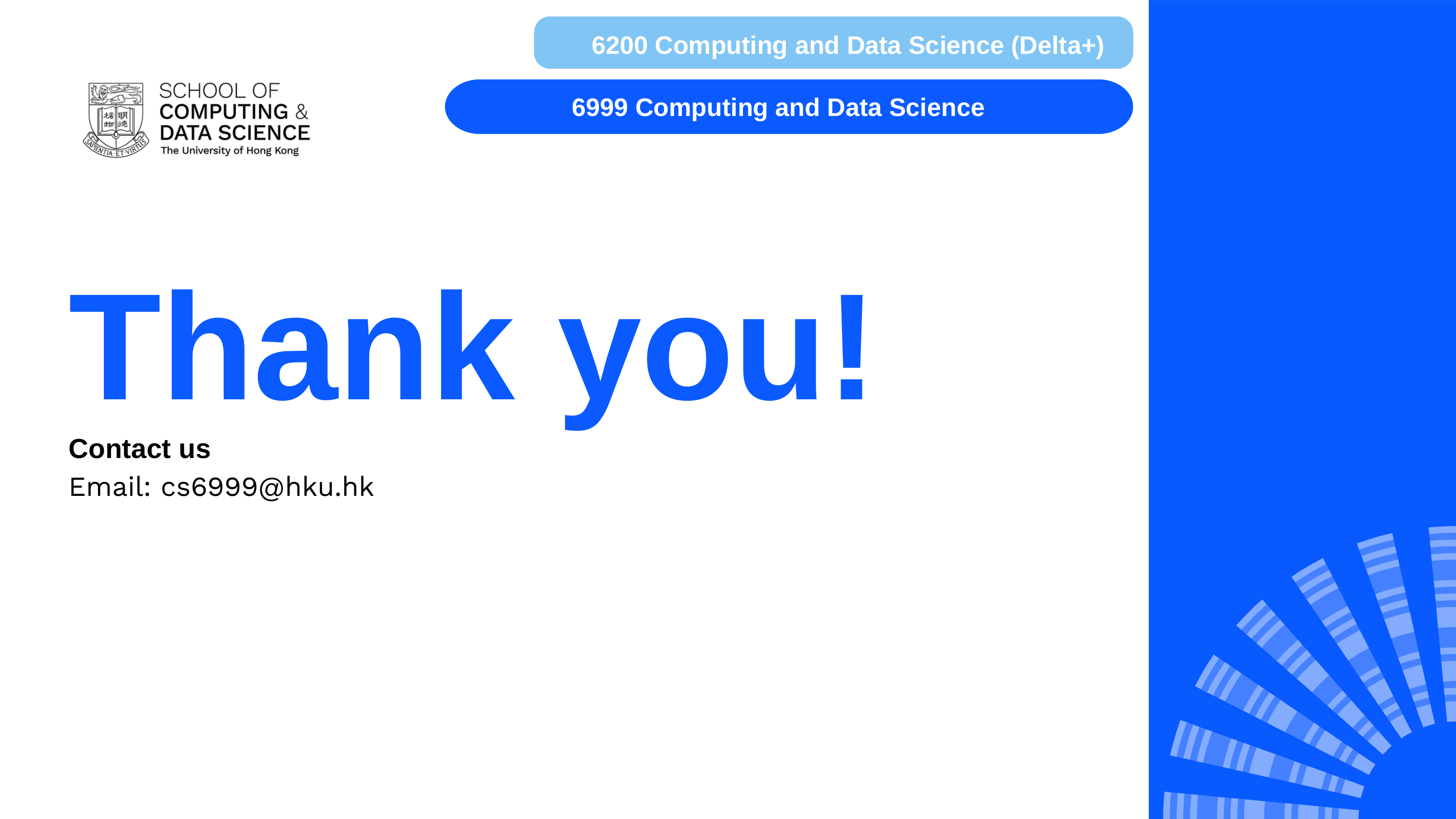

6200 Computing and Data Science (Delta+) ​

6999 Computing and Data Science   ​

Thank you!

Contact us
Email: cs6999@hku.hk